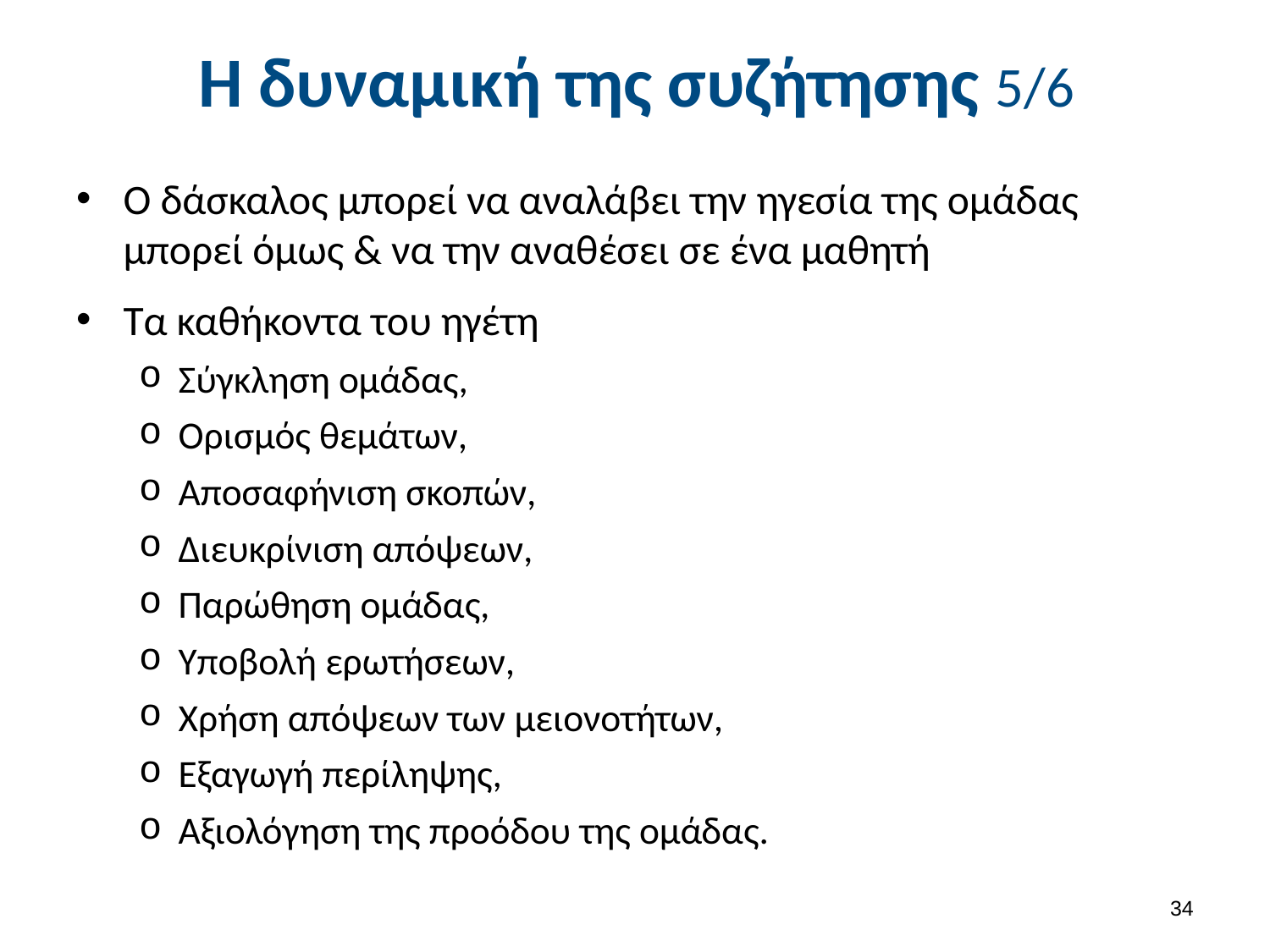

# Η δυναμική της συζήτησης 5/6
Ο δάσκαλος μπορεί να αναλάβει την ηγεσία της ομάδας μπορεί όμως & να την αναθέσει σε ένα μαθητή
Τα καθήκοντα του ηγέτη
Σύγκληση ομάδας,
Ορισμός θεμάτων,
Αποσαφήνιση σκοπών,
Διευκρίνιση απόψεων,
Παρώθηση ομάδας,
Υποβολή ερωτήσεων,
Χρήση απόψεων των μειονοτήτων,
Εξαγωγή περίληψης,
Αξιολόγηση της προόδου της ομάδας.

34